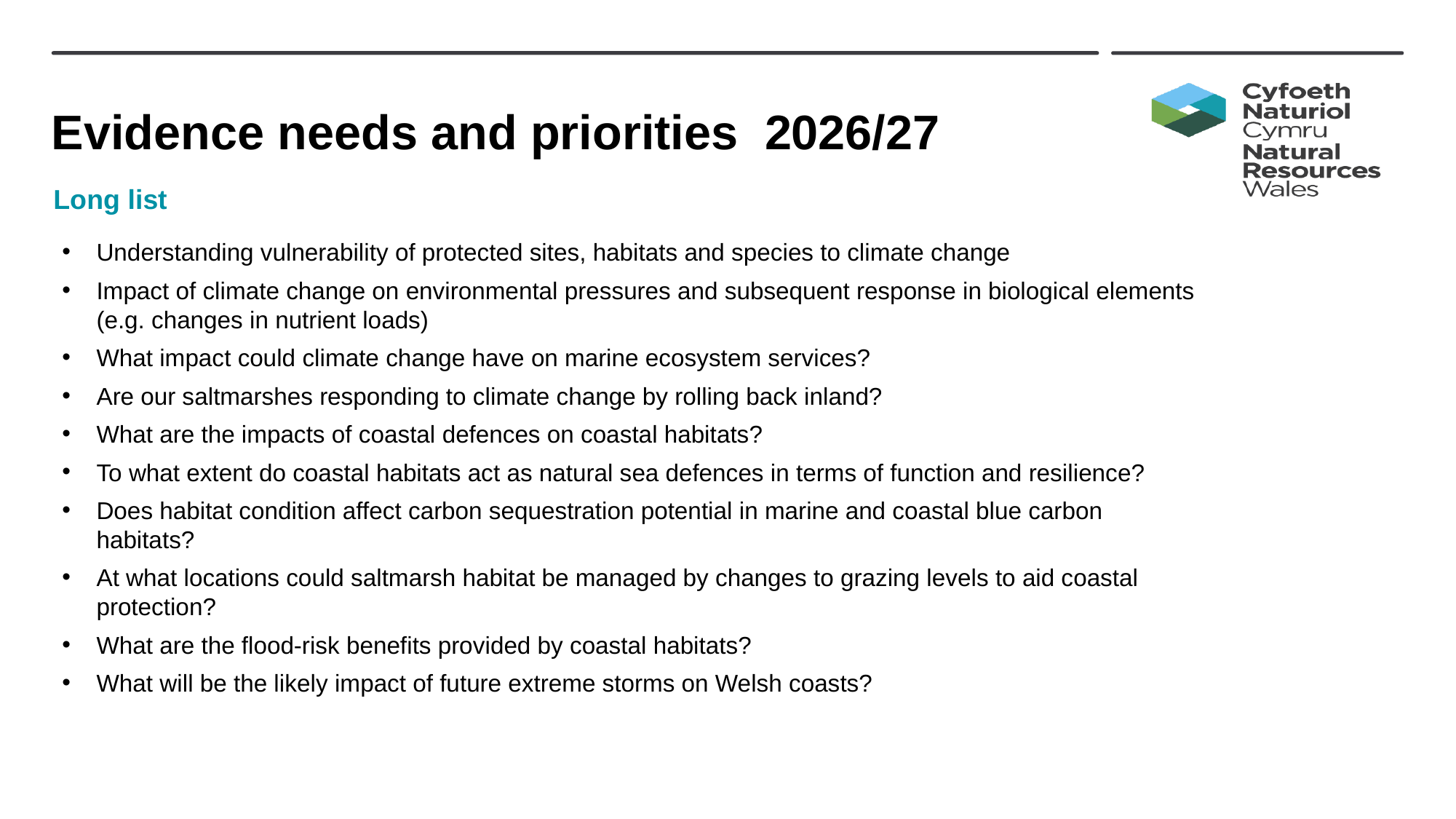

# Evidence needs and priorities  2026/27
Long list
Understanding vulnerability of protected sites, habitats and species to climate change
Impact of climate change on environmental pressures and subsequent response in biological elements (e.g. changes in nutrient loads)
What impact could climate change have on marine ecosystem services?
Are our saltmarshes responding to climate change by rolling back inland?
What are the impacts of coastal defences on coastal habitats?
To what extent do coastal habitats act as natural sea defences in terms of function and resilience?
Does habitat condition affect carbon sequestration potential in marine and coastal blue carbon habitats?
At what locations could saltmarsh habitat be managed by changes to grazing levels to aid coastal protection?
What are the flood-risk benefits provided by coastal habitats?
What will be the likely impact of future extreme storms on Welsh coasts?